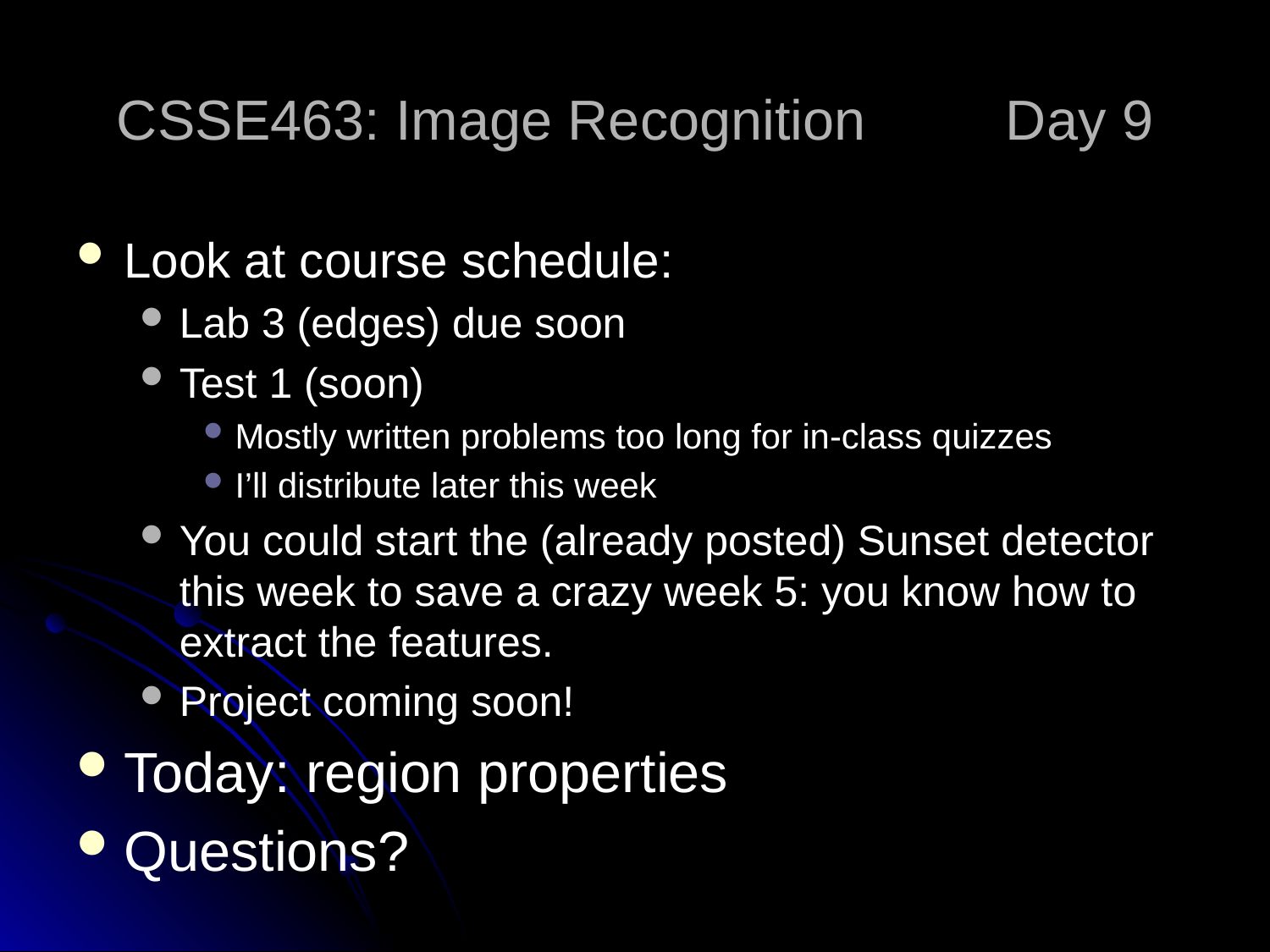

# CSSE463: Image Recognition 	Day 9
Look at course schedule:
Lab 3 (edges) due soon
Test 1 (soon)
Mostly written problems too long for in-class quizzes
I’ll distribute later this week
You could start the (already posted) Sunset detector this week to save a crazy week 5: you know how to extract the features.
Project coming soon!
Today: region properties
Questions?